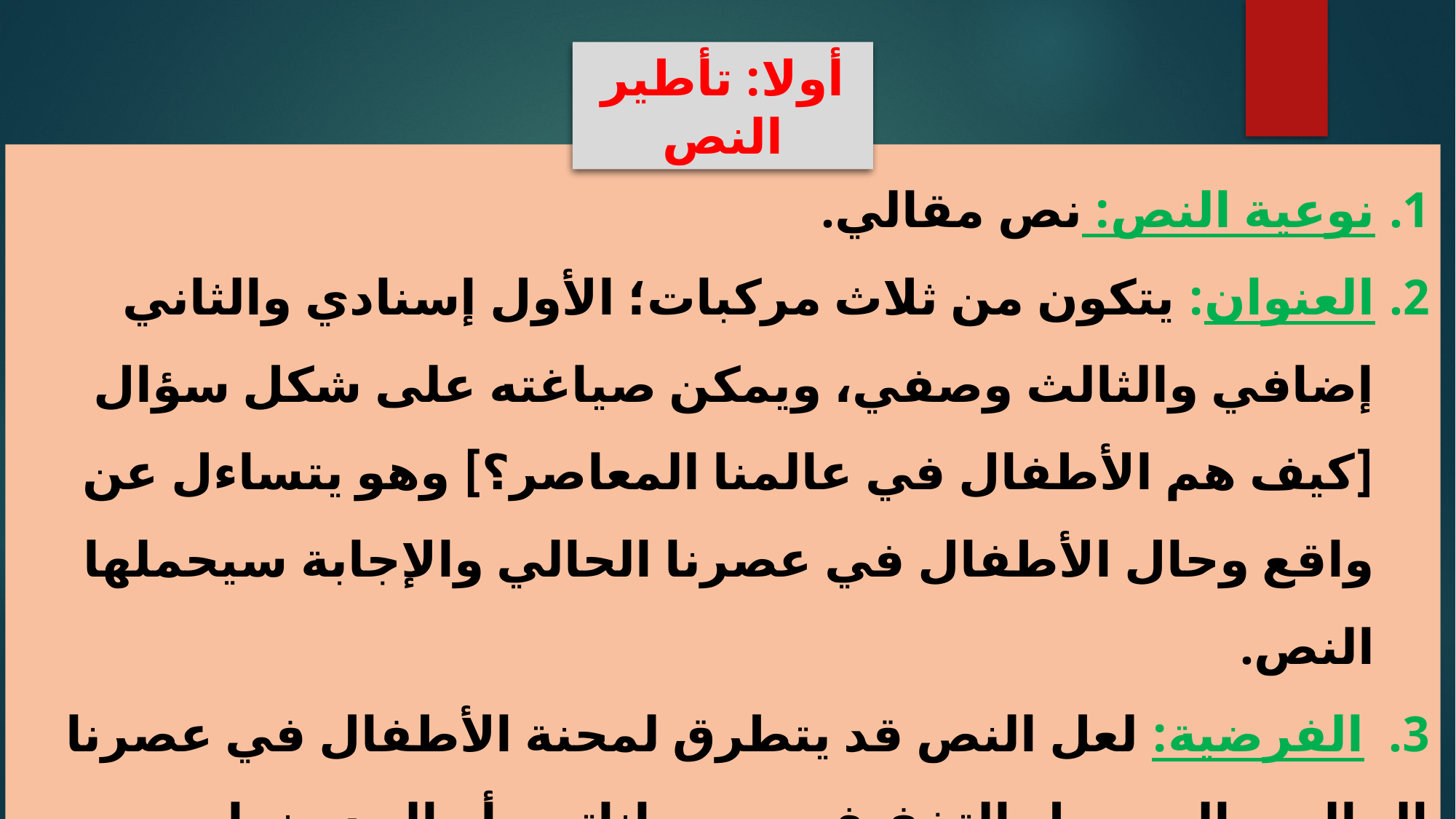

أولا: تأطير النص
نوعية النص: نص مقالي.
العنوان: يتكون من ثلاث مركبات؛ الأول إسنادي والثاني إضافي والثالث وصفي، ويمكن صياغته على شكل سؤال [كيف هم الأطفال في عالمنا المعاصر؟] وهو يتساءل عن واقع وحال الأطفال في عصرنا الحالي والإجابة سيحملها النص.
3.  الفرضية: لعل النص قد يتطرق لمحنة الأطفال في عصرنا الحالي وإلى سبل التخفيف من معاناتهم أو الحد منها.